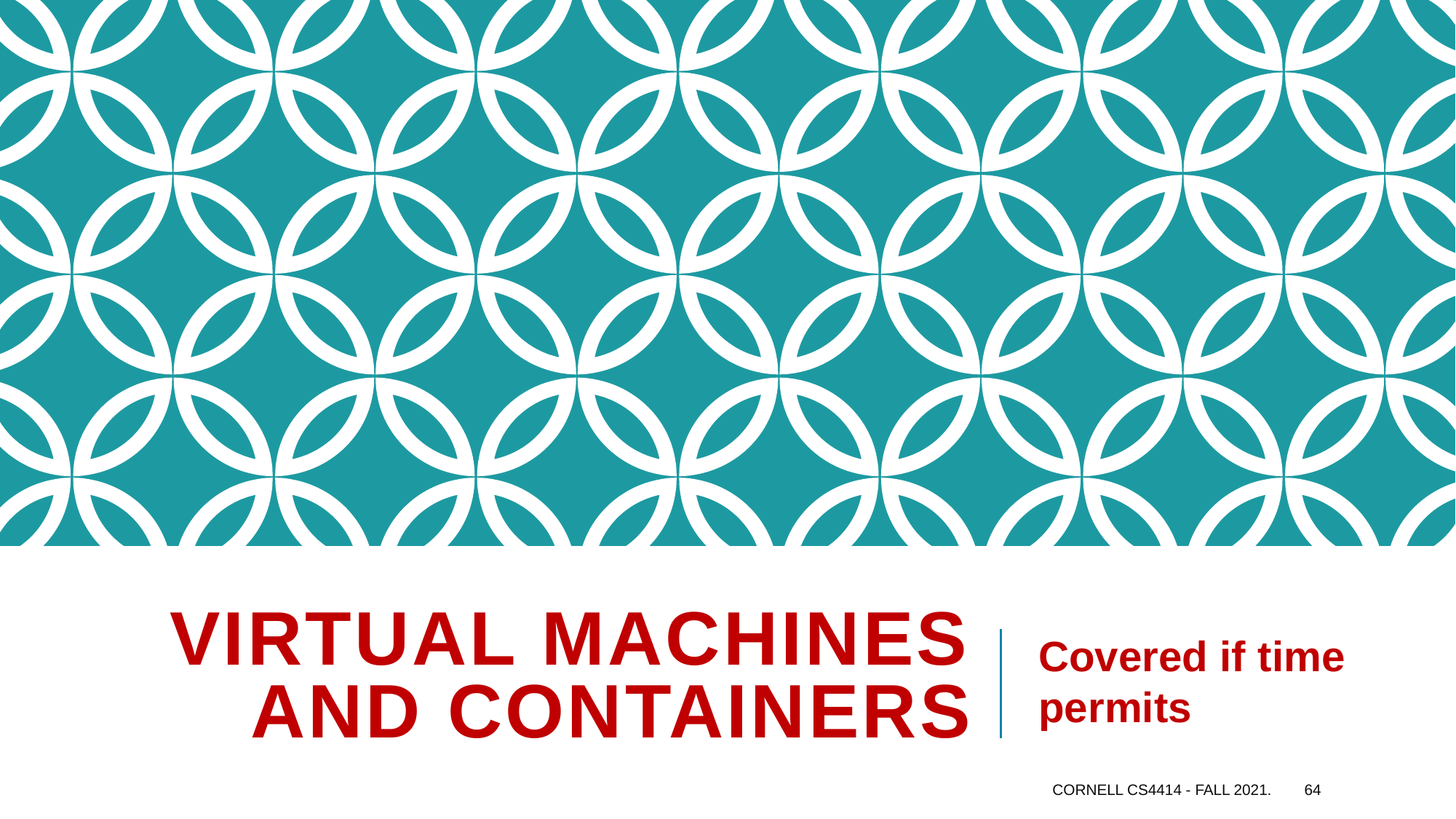

# Virtual Machines and containers
Covered if time permits
Cornell CS4414 - Fall 2021.
64